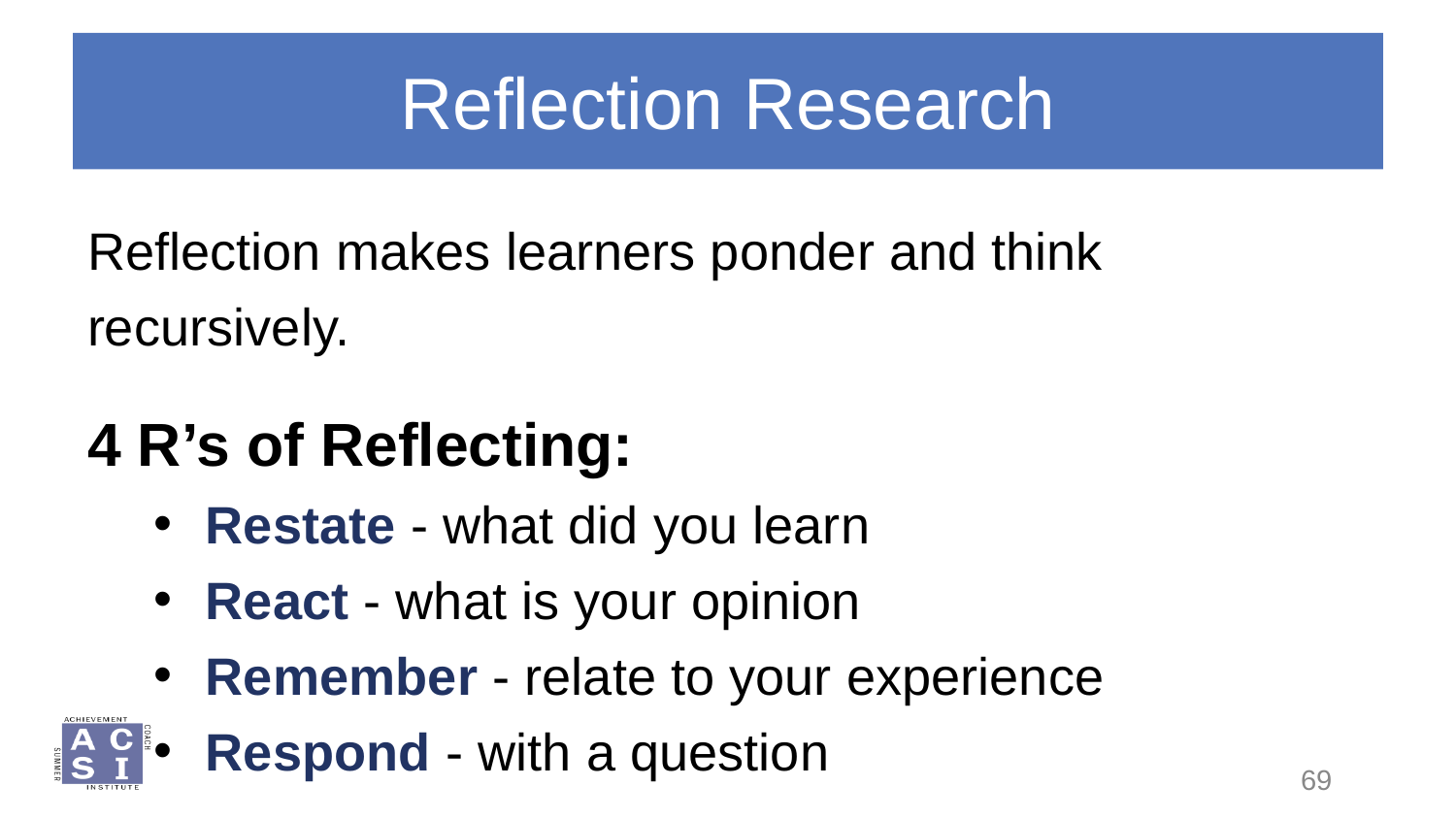

# Reflection Research
Reflection makes learners ponder and think recursively.

4 R’s of Reflecting:
Restate - what did you learn
React - what is your opinion
Remember - relate to your experience
Respond - with a question